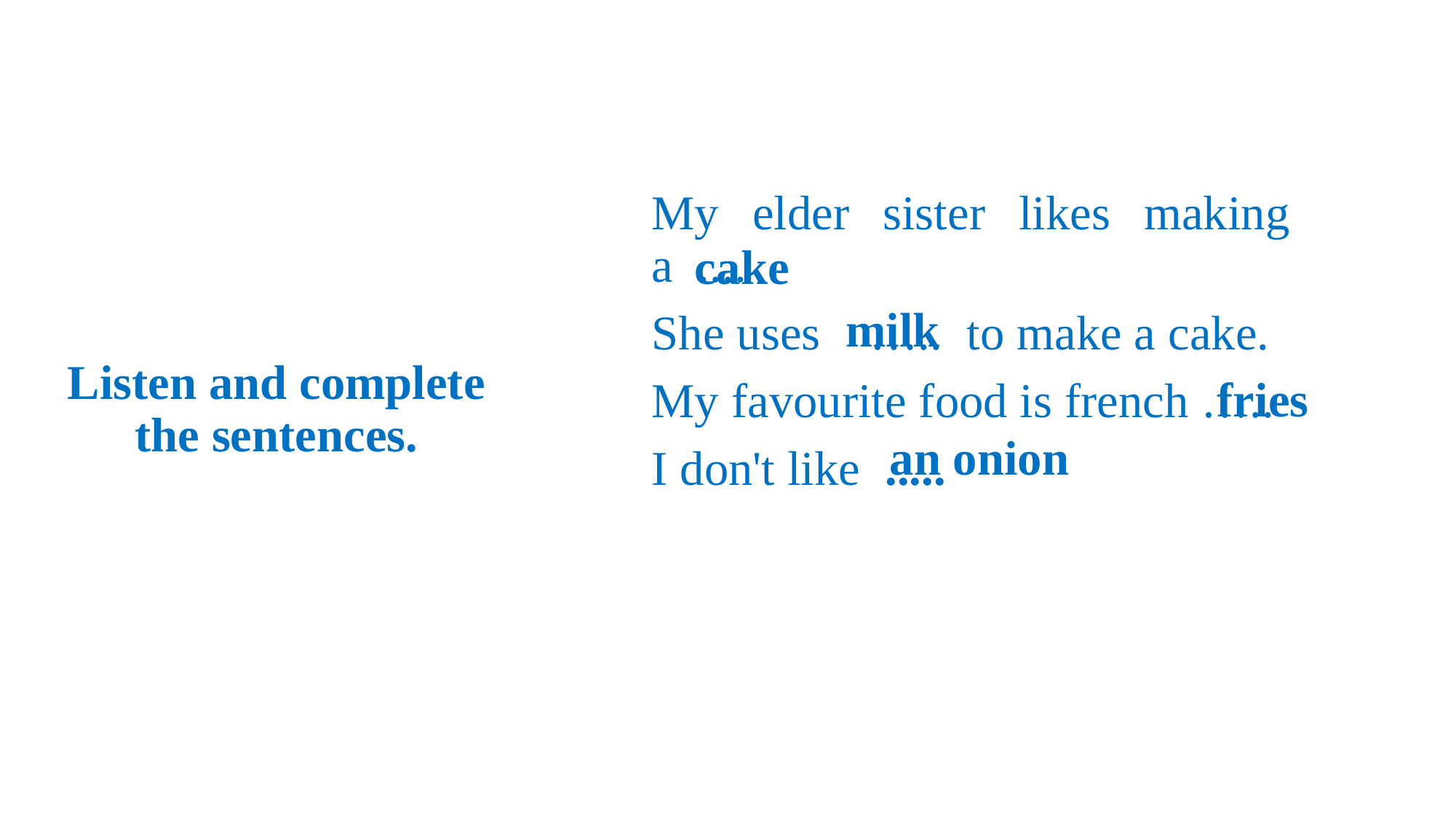

# Listen and complete the sentences.
My elder sister likes making a  ....
She uses    …..  to make a cake.
My favourite food is french …..
I don't like  .....
cake
milk
fries
an onion